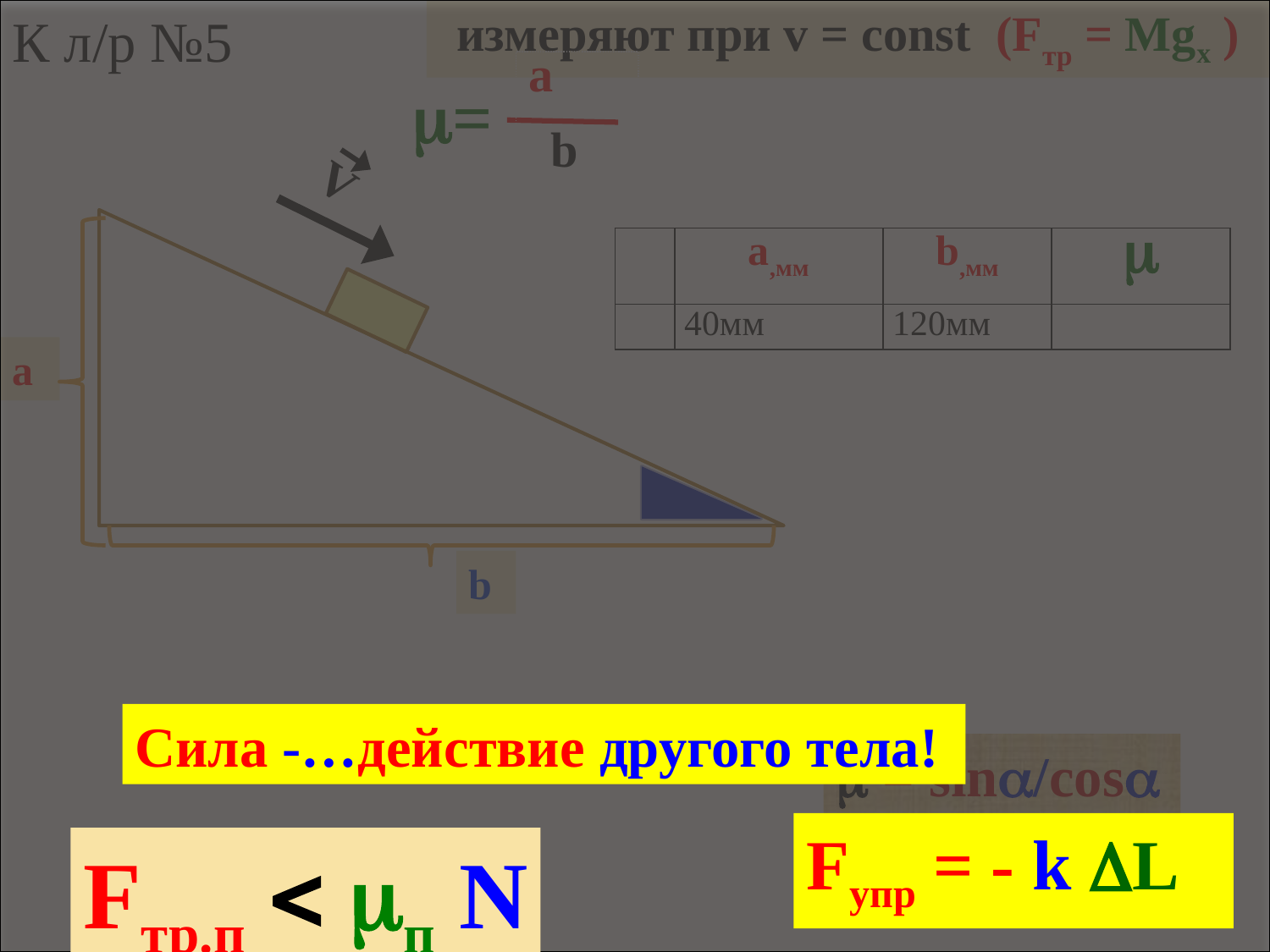

К л/р №5
измеряют при v = const  (Fтр = Mgx )

Сила -…действие другого тела!
Fупр = - k ΔL
Fтр.п < μп N
a
 b

μ=
V

|  | a,мм | b,мм | μ |
| --- | --- | --- | --- |
|  | 40мм | 120мм |  |

а

b
μ = sinα/cosα
μ = tgα
 = a/b